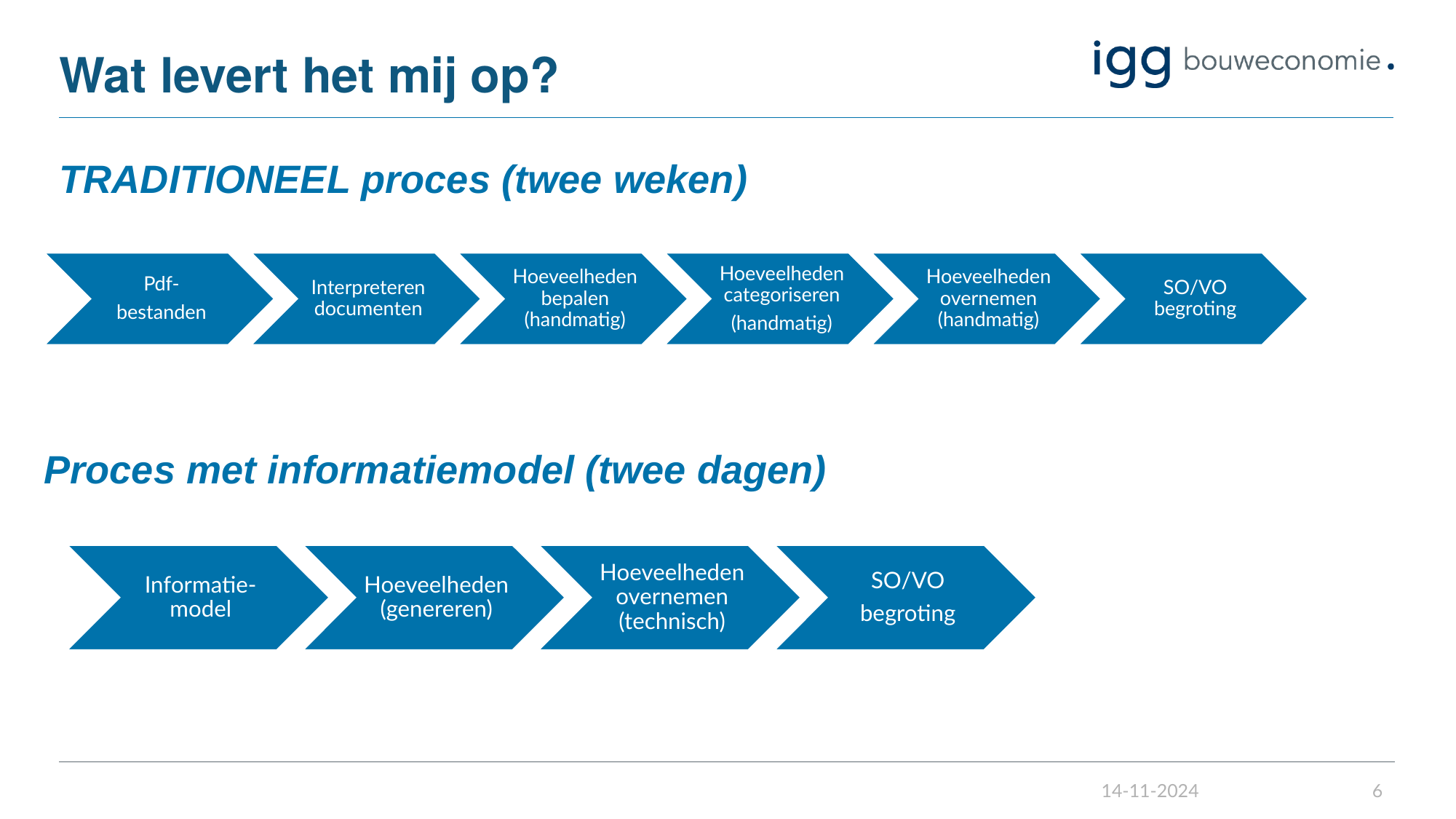

# Wat levert het mij op?
TRADITIONEEL proces (twee weken)
Pdf-
bestanden
Interpreteren documenten
Hoeveelheden bepalen (handmatig)
Hoeveelheden categoriseren
(handmatig)
Hoeveelheden overnemen (handmatig)
SO/VO begroting
Proces met informatiemodel (twee dagen)
Informatie-model
Hoeveelheden (genereren)
Hoeveelheden overnemen (technisch)
SO/VO
begroting

14-11-2024
6